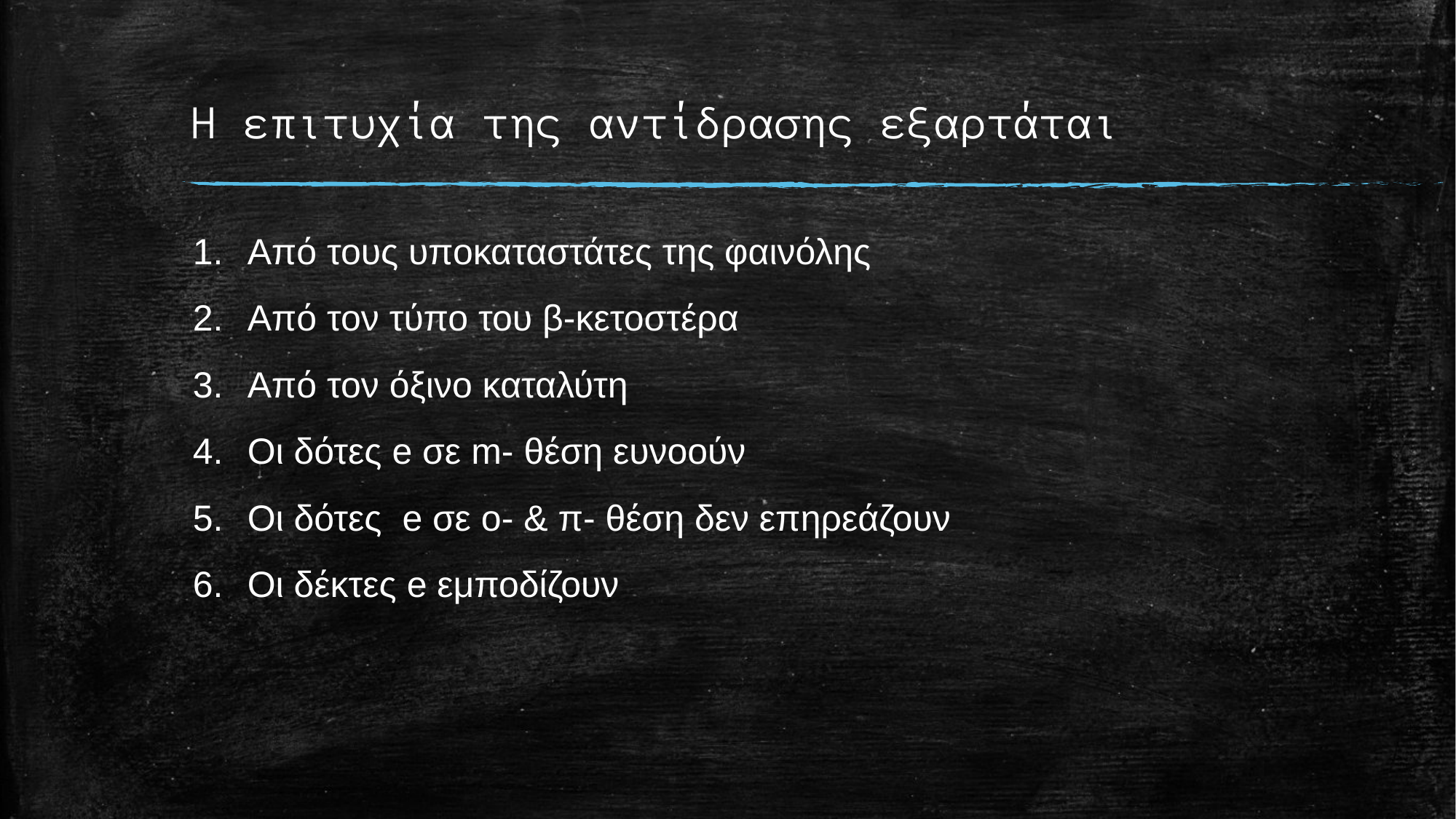

# Η επιτυχία της αντίδρασης εξαρτάται
Από τους υποκαταστάτες της φαινόλης
Από τον τύπο του β-κετοστέρα
Από τον όξινο καταλύτη
Οι δότες e σε m- θέση ευνοούν
Οι δότες  e σε ο- & π- θέση δεν επηρεάζουν
Οι δέκτες e εμποδίζουν